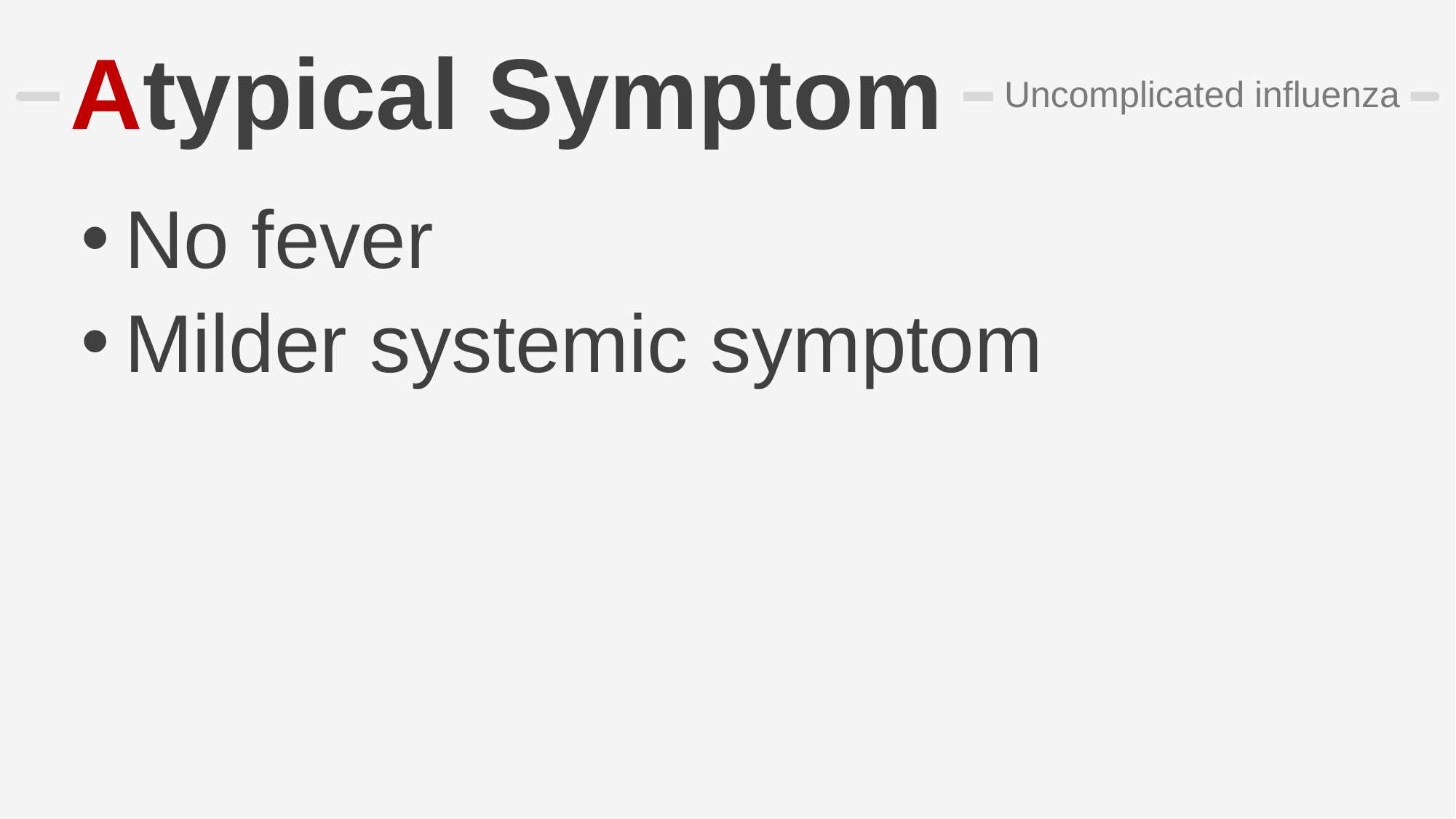

# Atypical Symptom
Uncomplicated influenza
No fever
Milder systemic symptom